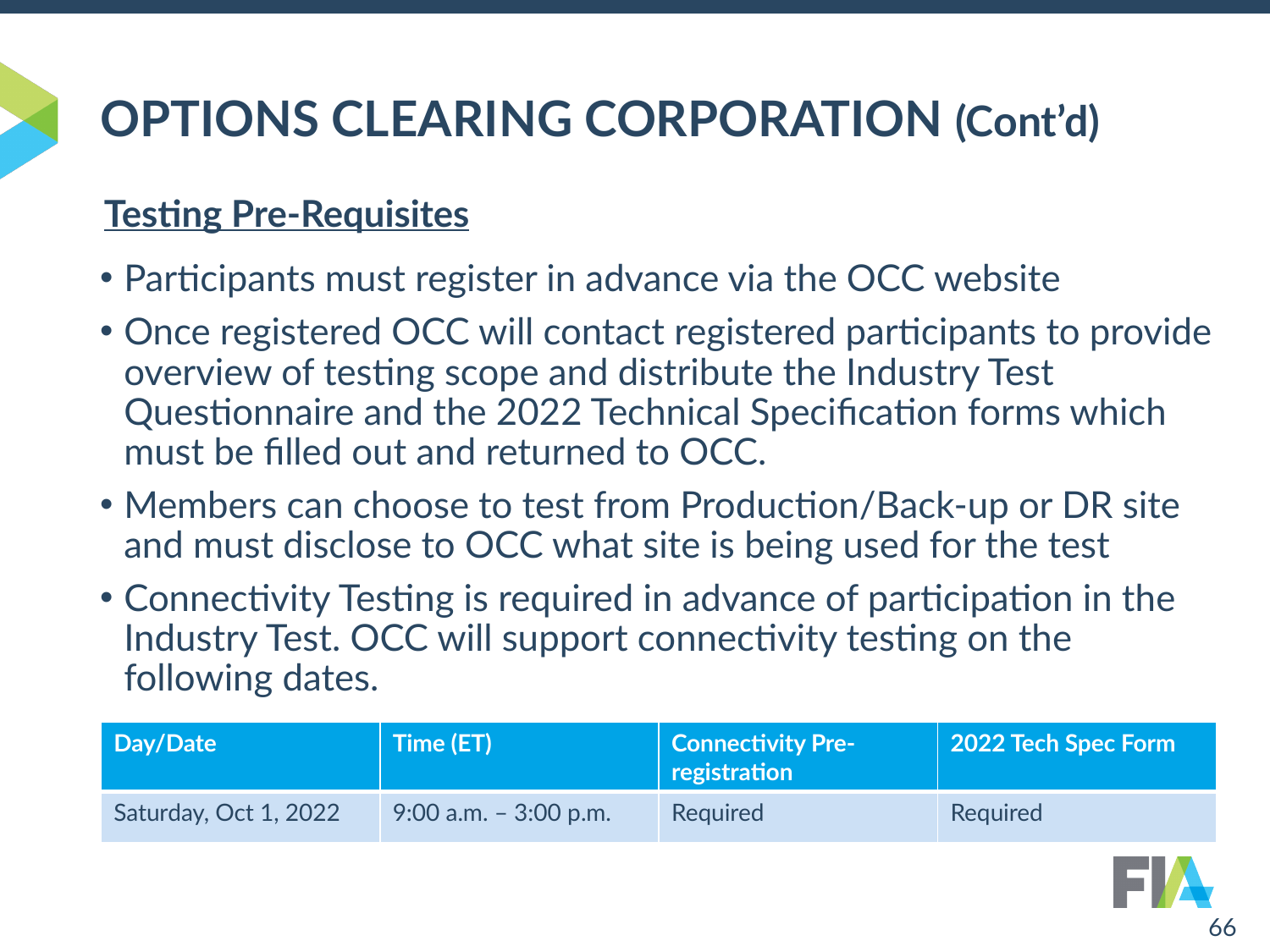

# OPTIONS CLEARING CORPORATION (Cont’d)
Testing Pre-Requisites
Participants must register in advance via the OCC website
Once registered OCC will contact registered participants to provide overview of testing scope and distribute the Industry Test Questionnaire and the 2022 Technical Specification forms which must be filled out and returned to OCC.
Members can choose to test from Production/Back-up or DR site and must disclose to OCC what site is being used for the test
Connectivity Testing is required in advance of participation in the Industry Test. OCC will support connectivity testing on the following dates.

| Day/Date | Time (ET) | Connectivity Pre-registration | 2022 Tech Spec Form |
| --- | --- | --- | --- |
| Saturday, Oct 1, 2022 | 9:00 a.m. – 3:00 p.m. | Required | Required |